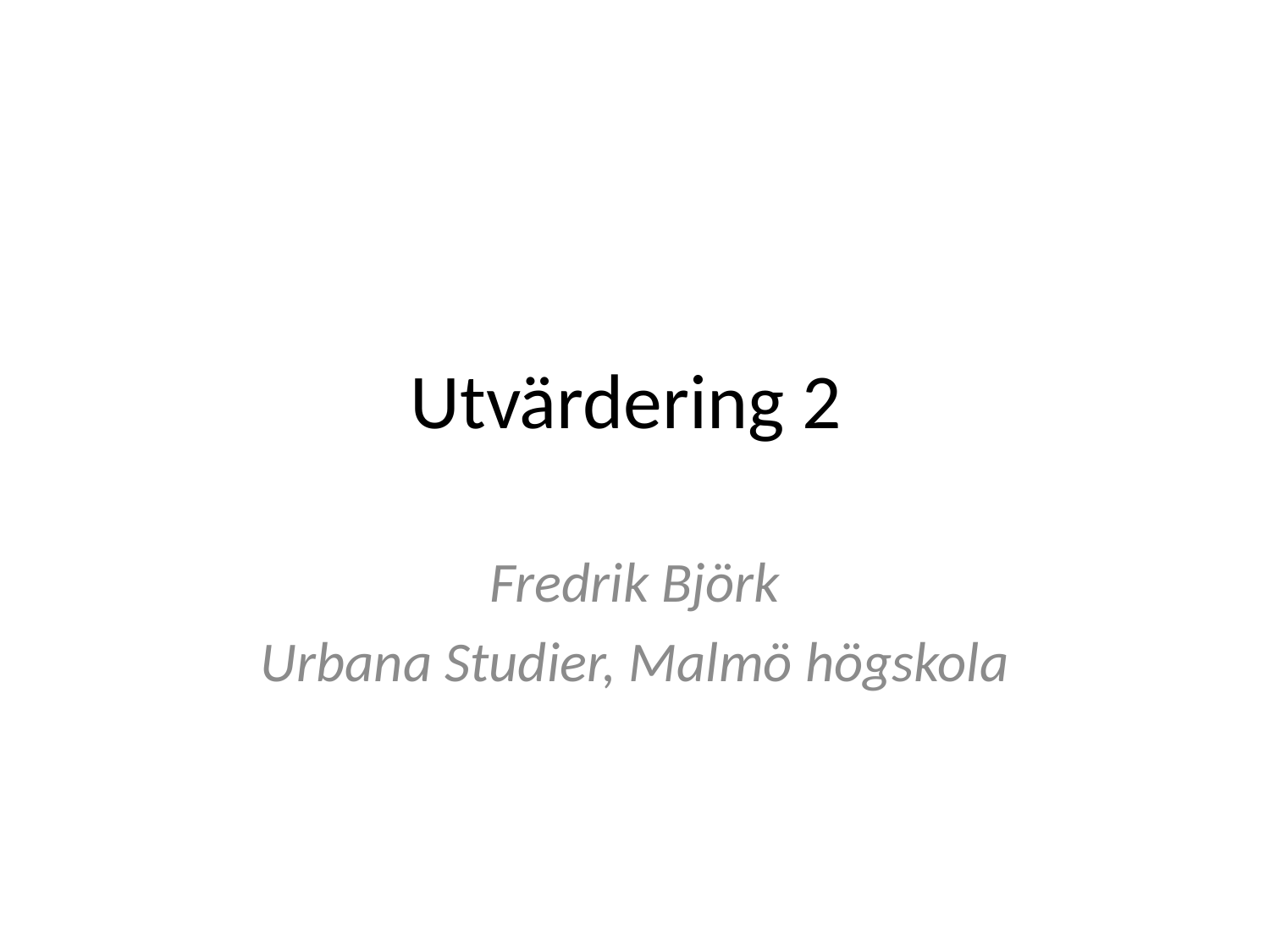

# Utvärdering 2
Fredrik Björk
Urbana Studier, Malmö högskola